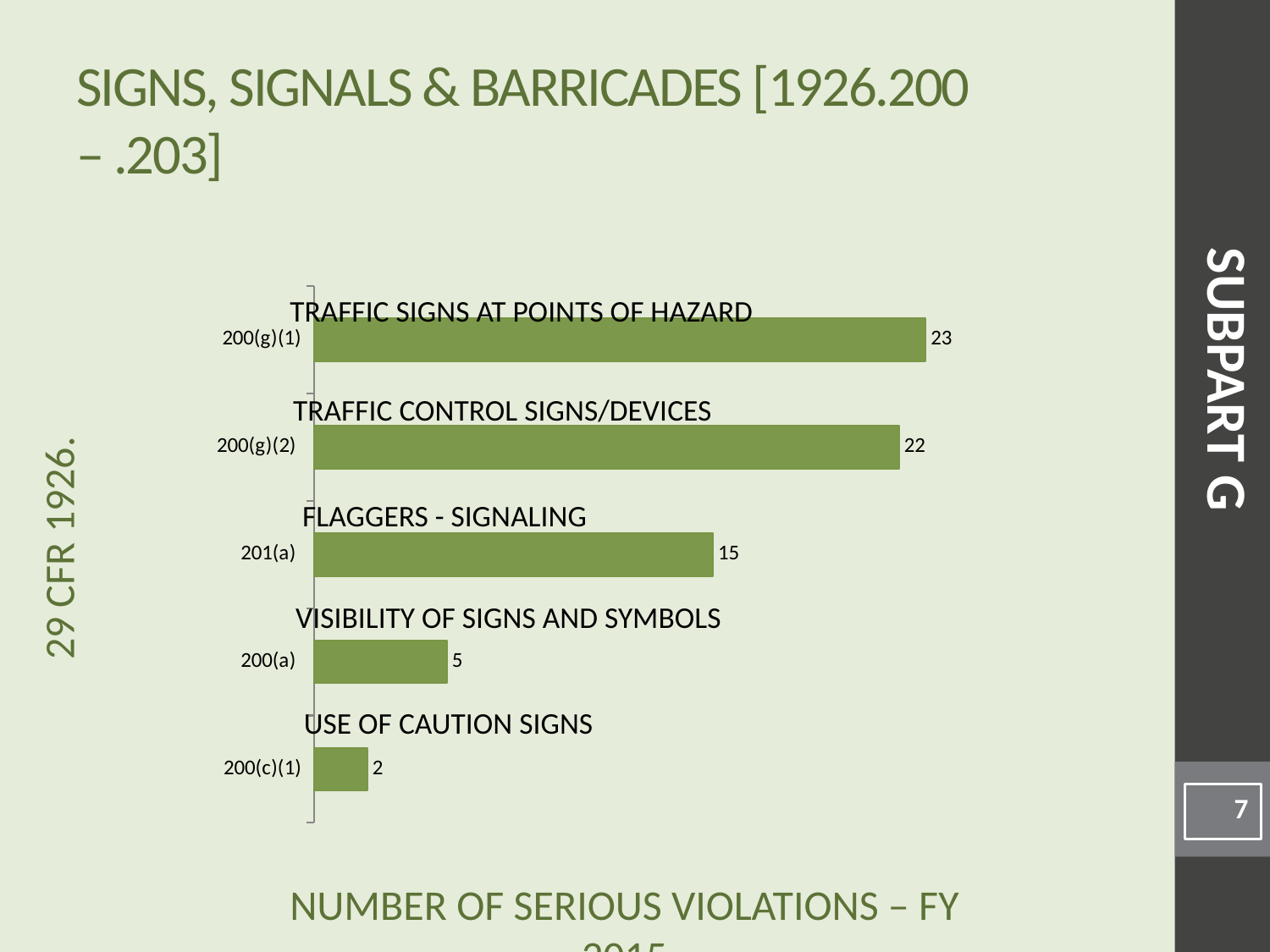

# Signs, Signals & Barricades [1926.200 – .203]

### Chart

| Category |  |
|---|---|
| 200(c)(1) | 2.0 |
| 200(a)  | 5.0 |
| 201(a)  | 15.0 |
| 200(g)(2)  | 22.0 |
| 200(g)(1) | 23.0 |
Traffic Signs at Points of Hazard
SUBPART G
Traffic Control Signs/Devices

Flaggers - Signaling
Visibility of Signs and Symbols
Use of Caution Signs
7